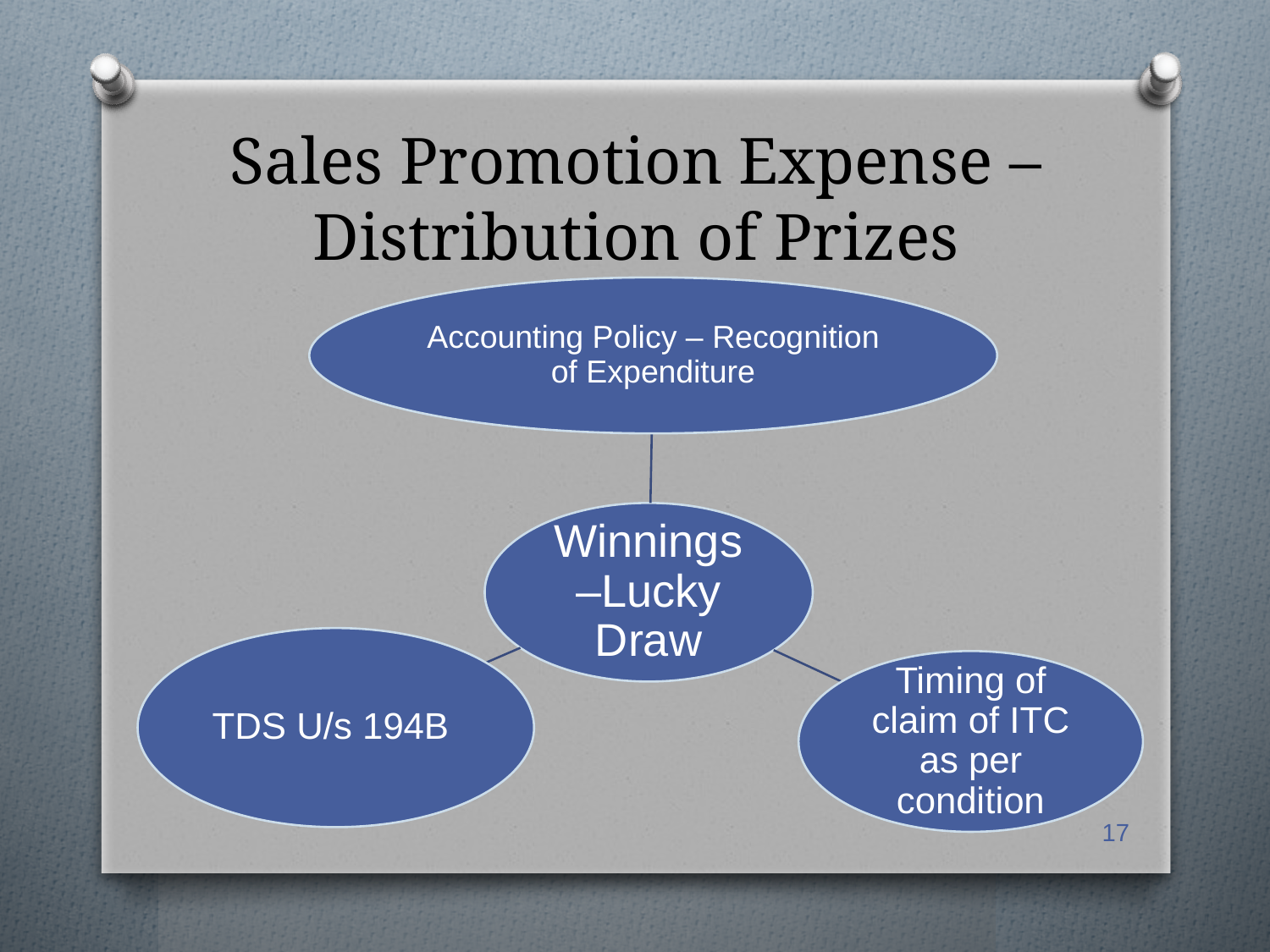

# Sales Promotion Expense – Distribution of Prizes
Winnings –Lucky Draw

Accounting Policy – Recognition of Expenditure

Timing of claim of ITC as per condition

TDS U/s 194B

17